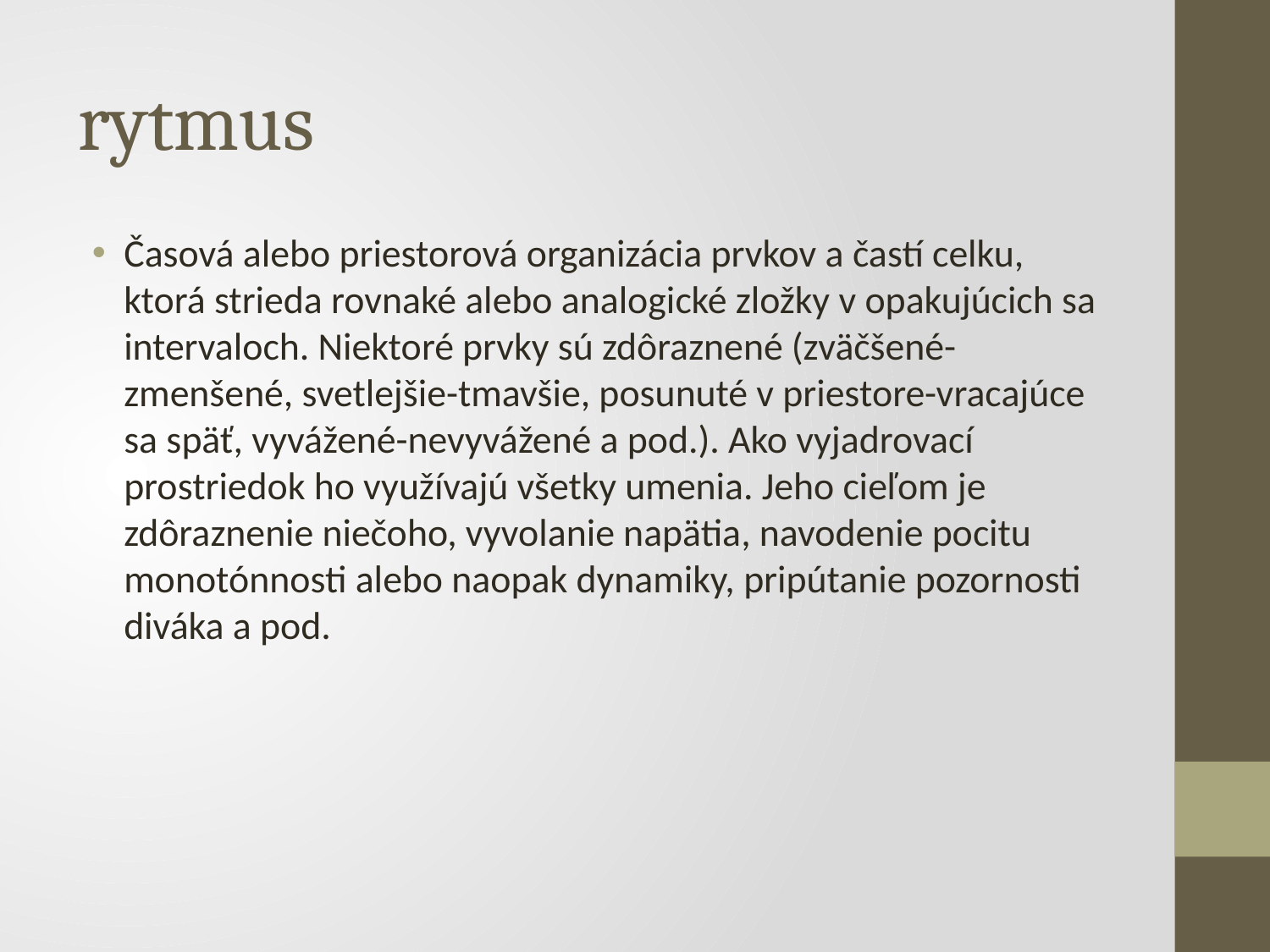

# rytmus
Časová alebo priestorová organizácia prvkov a častí celku, ktorá strieda rovnaké alebo analogické zložky v opakujúcich sa intervaloch. Niektoré prvky sú zdôraznené (zväčšené-zmenšené, svetlejšie-tmavšie, posunuté v priestore-vracajúce sa späť, vyvážené-nevyvážené a pod.). Ako vyjadrovací prostriedok ho využívajú všetky umenia. Jeho cieľom je zdôraznenie niečoho, vyvolanie napätia, navodenie pocitu monotónnosti alebo naopak dynamiky, pripútanie pozornosti diváka a pod.